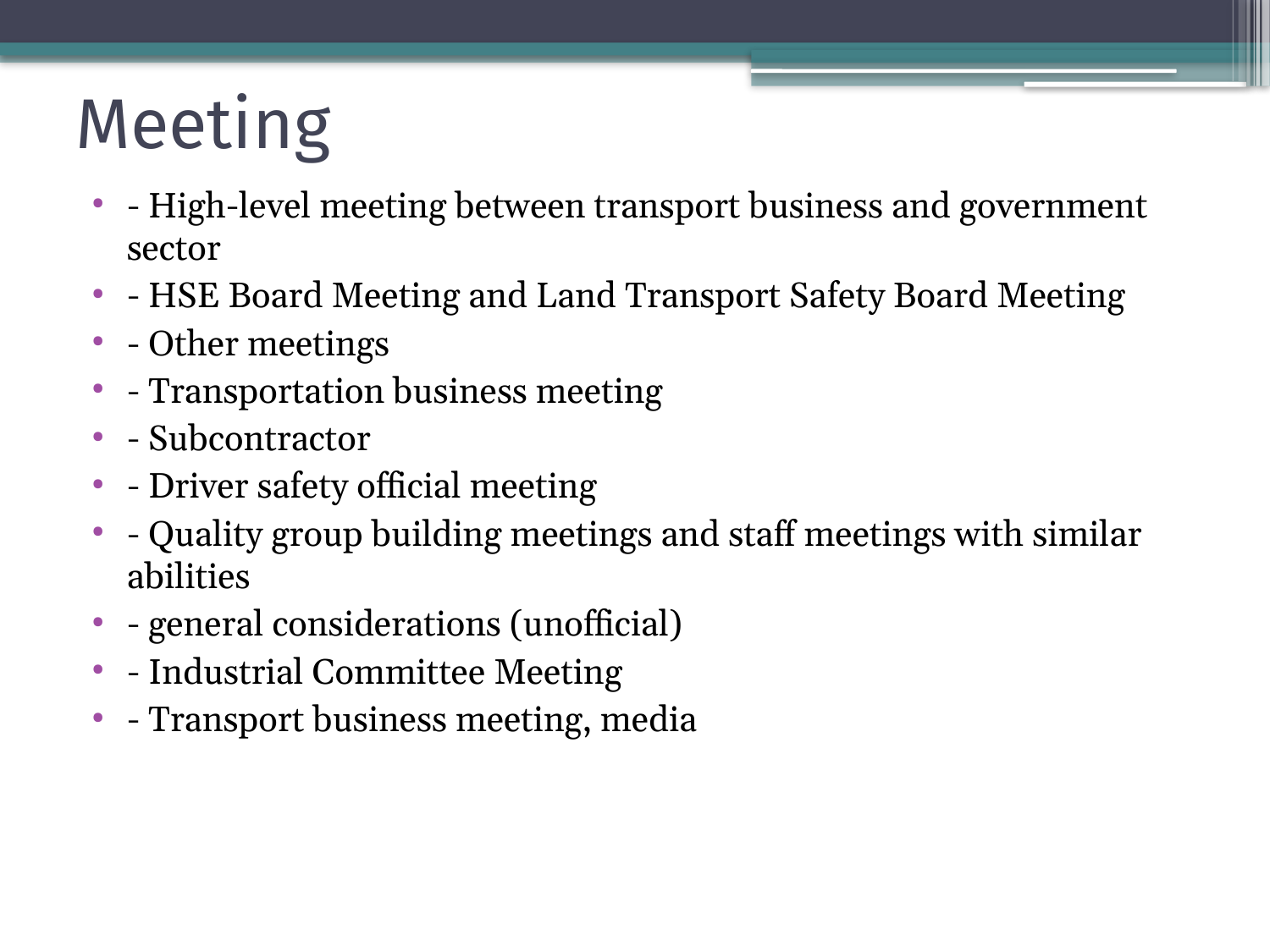

# Meeting
- High-level meeting between transport business and government sector
- HSE Board Meeting and Land Transport Safety Board Meeting
- Other meetings
- Transportation business meeting
- Subcontractor
- Driver safety official meeting
- Quality group building meetings and staff meetings with similar abilities
- general considerations (unofficial)
- Industrial Committee Meeting
- Transport business meeting, media